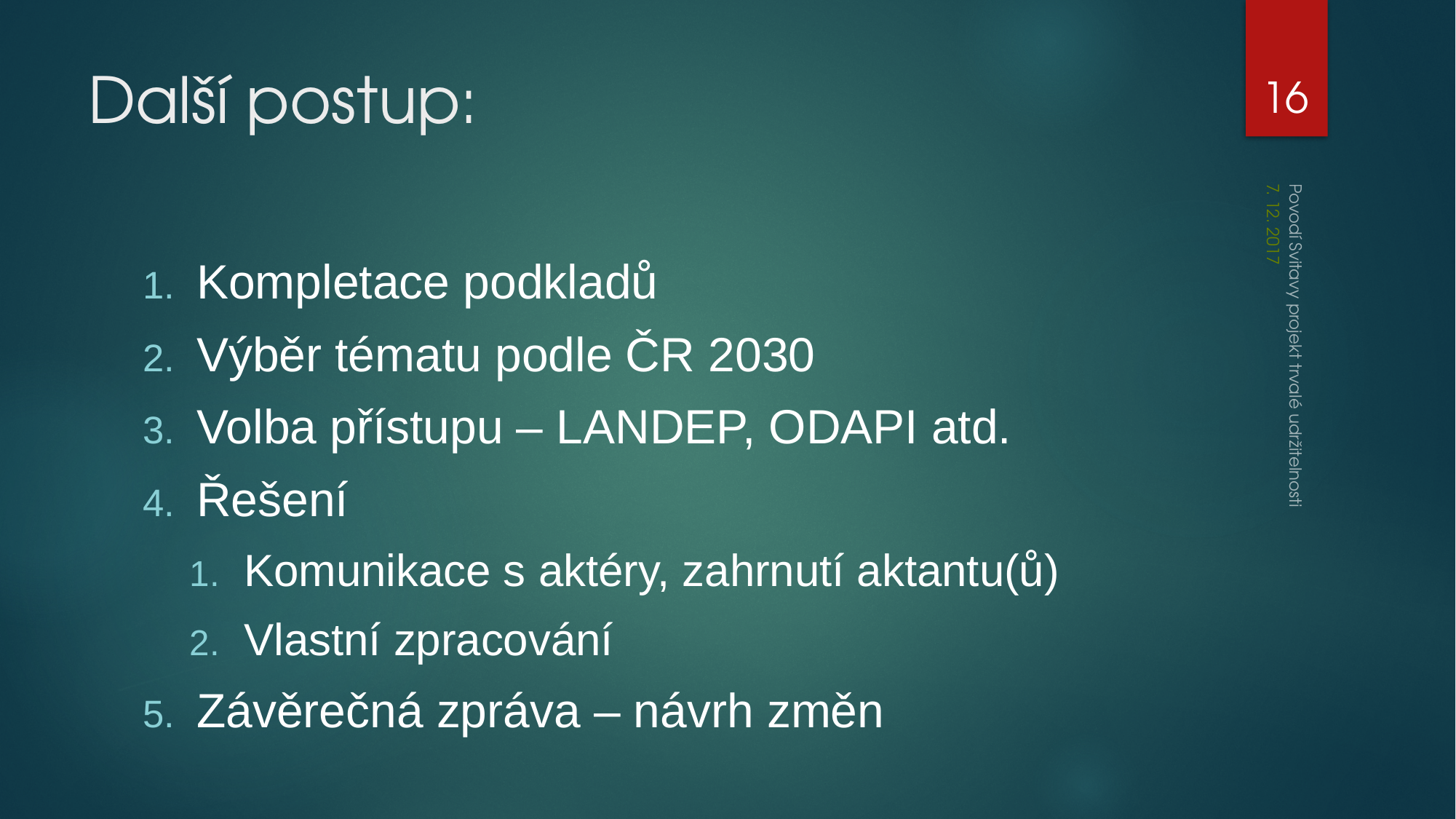

16
# Další postup:
7. 12. 2017
Kompletace podkladů
Výběr tématu podle ČR 2030
Volba přístupu – LANDEP, ODAPI atd.
Řešení
Komunikace s aktéry, zahrnutí aktantu(ů)
Vlastní zpracování
Závěrečná zpráva – návrh změn
Povodí Svitavy projekt trvalé udržitelnosti